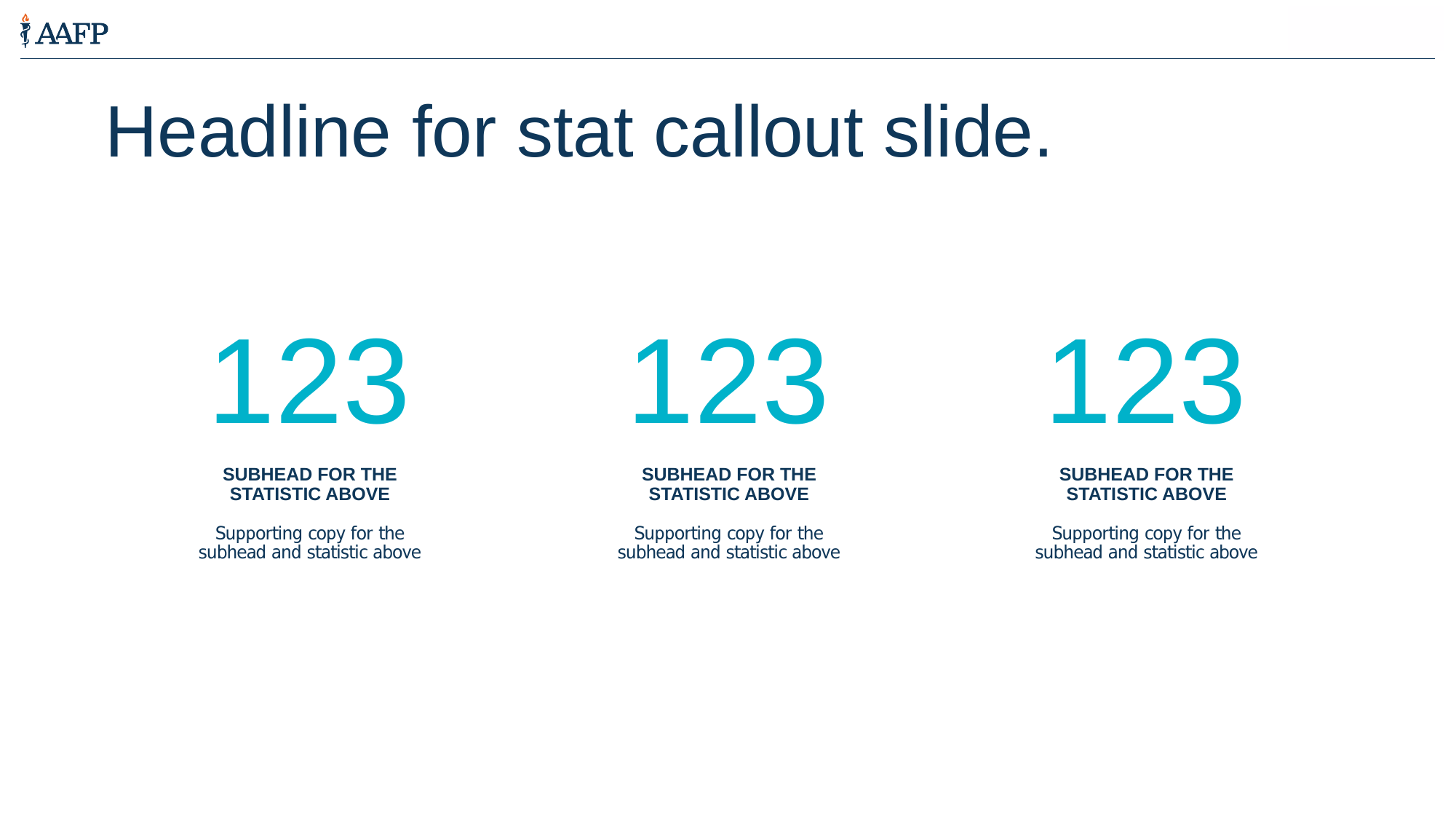

Headline for stat callout slide.
123
123
123
SUBHEAD FOR THE STATISTIC ABOVE
Supporting copy for the subhead and statistic above
SUBHEAD FOR THE STATISTIC ABOVE
Supporting copy for the subhead and statistic above
SUBHEAD FOR THE STATISTIC ABOVE
Supporting copy for the subhead and statistic above